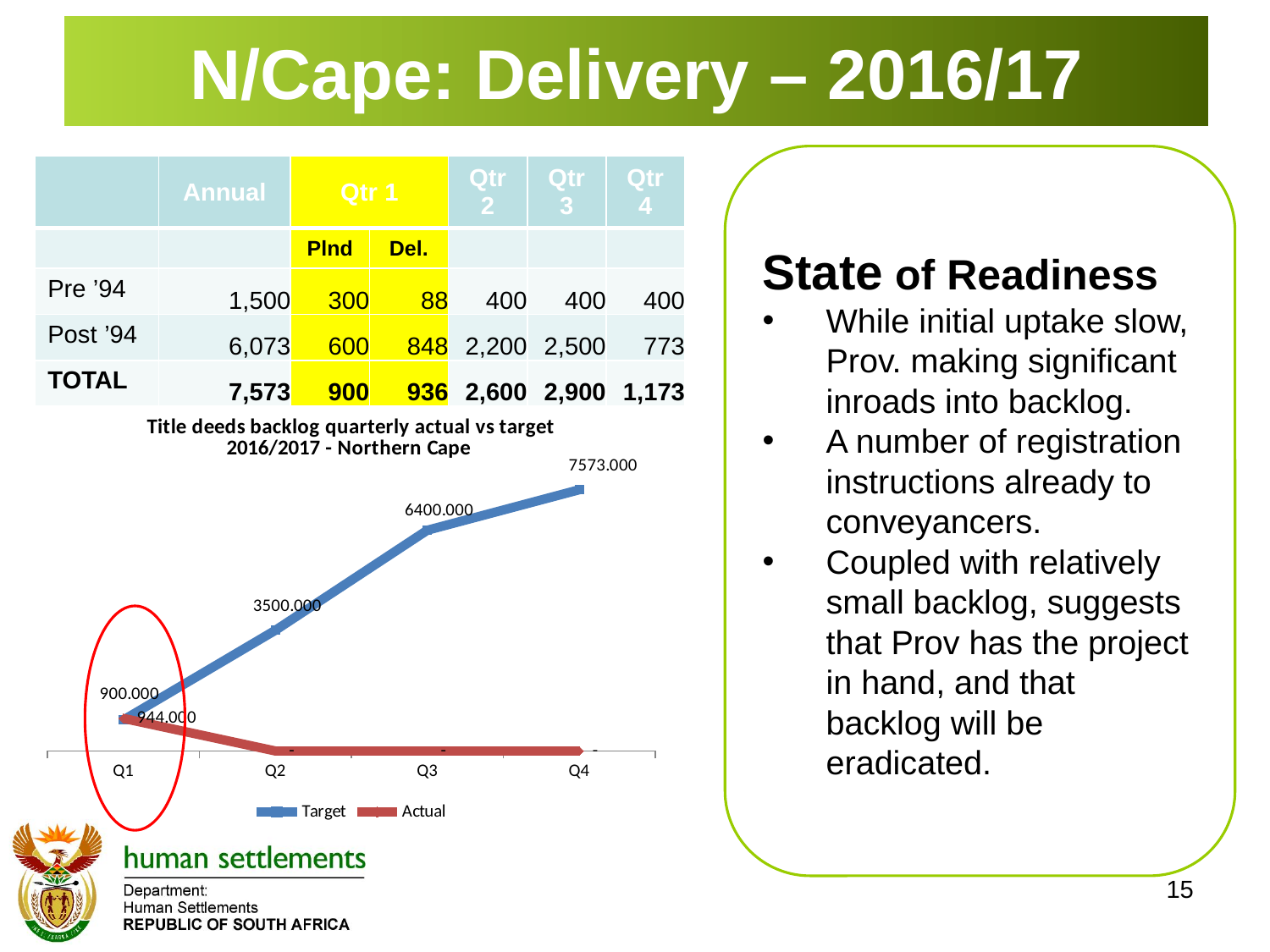

# N/Cape: Delivery – 2016/17
State of Readiness
While initial uptake slow, Prov. making significant inroads into backlog.
A number of registration instructions already to conveyancers.
Coupled with relatively small backlog, suggests that Prov has the project in hand, and that backlog will be eradicated.
|  | Annual | Qtr 1 |  | Qtr 2 | Qtr 3 | Qtr 4 |
| --- | --- | --- | --- | --- | --- | --- |
|  |  | Plnd | Del. |  |  |  |
| Pre ’94 | 1,500 | 300 | 88 | 400 | 400 | 400 |
| Post ’94 | 6,073 | 600 | 848 | 2,200 | 2,500 | 773 |
| TOTAL | 7,573 | 900 | 936 | 2,600 | 2,900 | 1,173 |

### Chart: Title deeds backlog quarterly actual vs target 2016/2017 - Northern Cape

| Category | Target | Actual |
|---|---|---|
| Q1 | 900.0 | 944.0 |
| Q2 | 3500.0 | 0.0 |
| Q3 | 6400.0 | 0.0 |
| Q4 | 7573.0 | 0.0 |
15